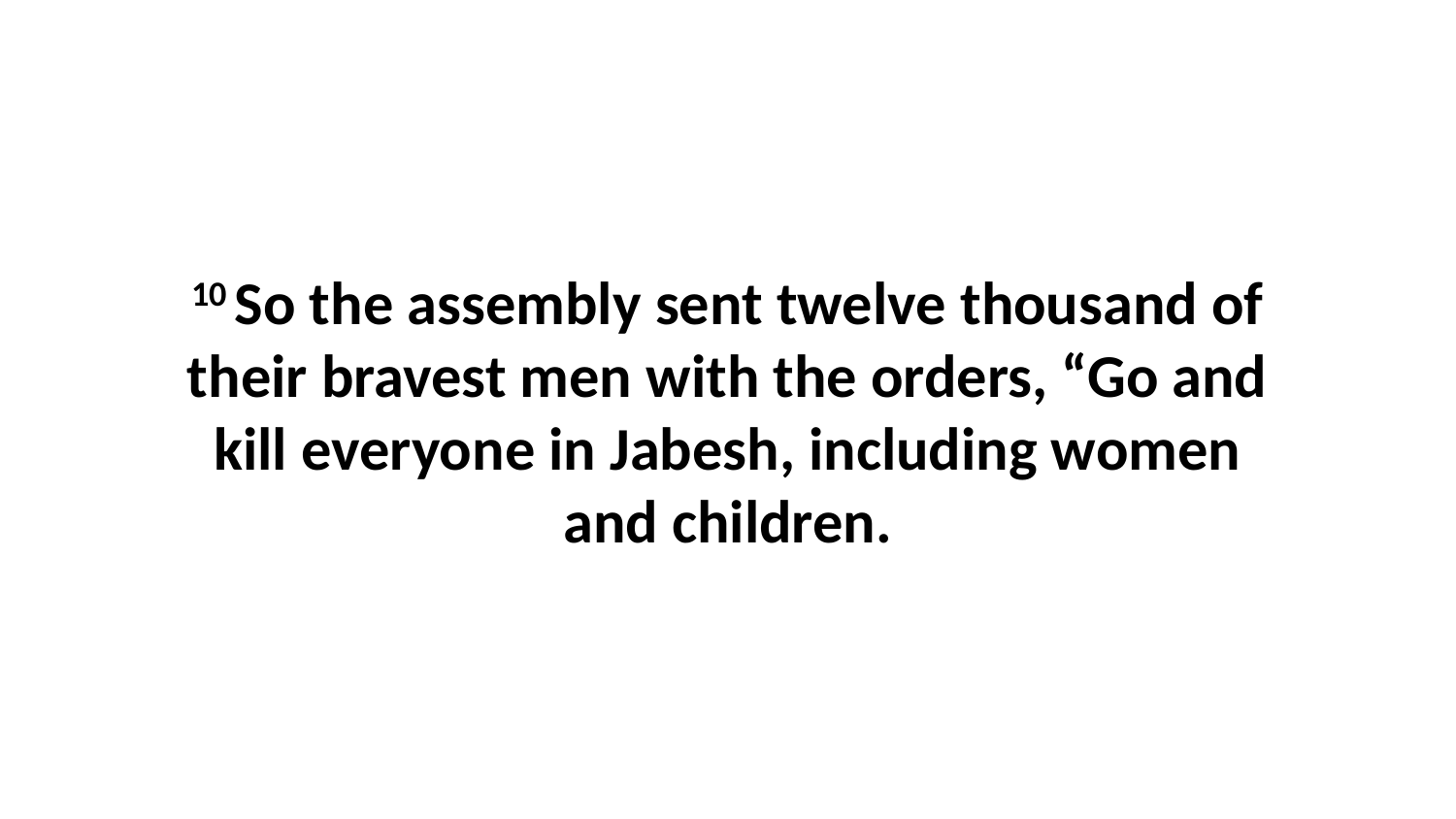

10 So the assembly sent twelve thousand of their bravest men with the orders, “Go and kill everyone in Jabesh, including women and children.